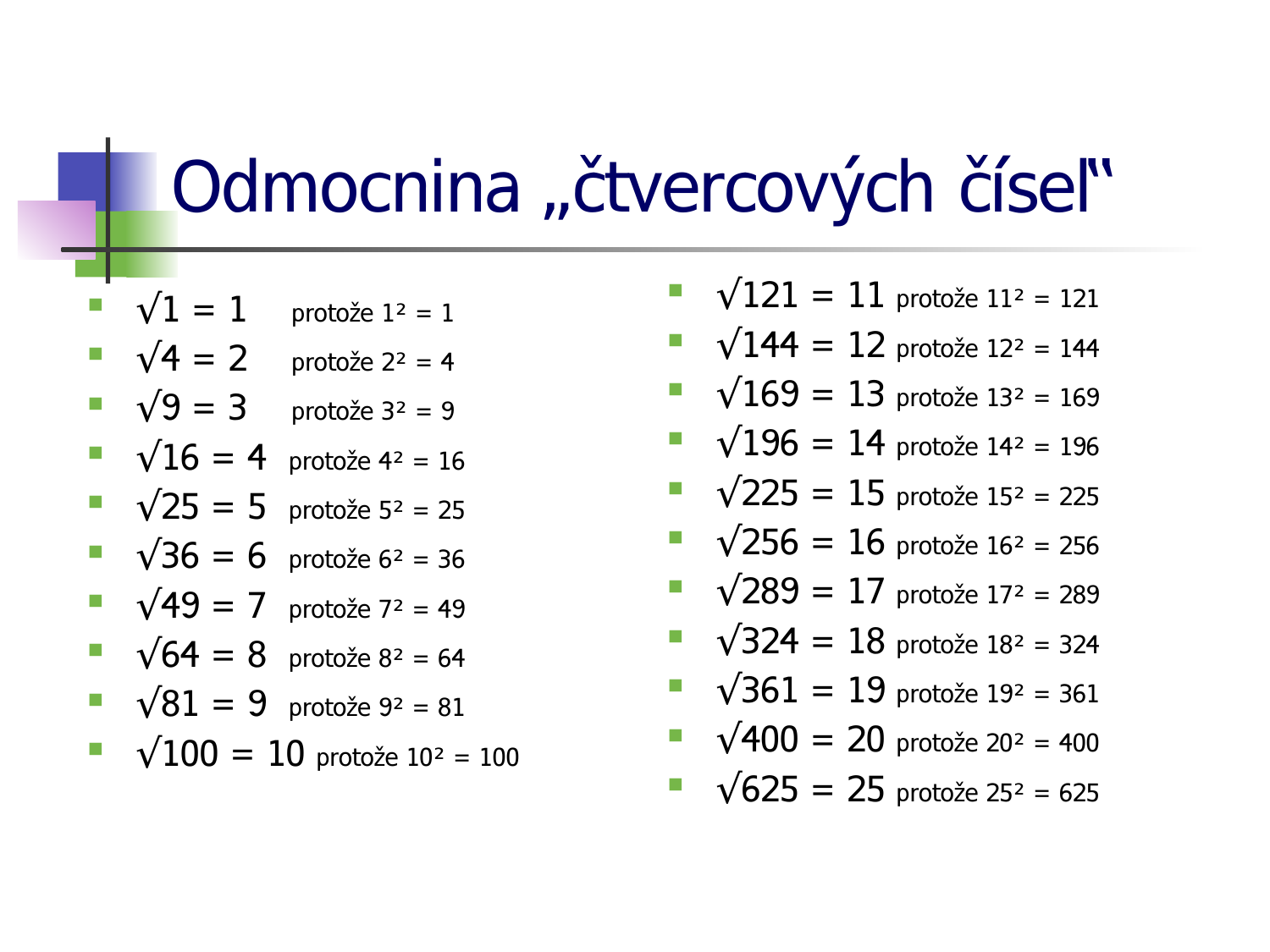

# Odmocnina „čtvercových čísel“
√121 = 11 protože 11² = 121
√144 = 12 protože 12² = 144
√169 = 13 protože 13² = 169
√196 = 14 protože 14² = 196
√225 = 15 protože 15² = 225
√256 = 16 protože 16² = 256
√289 = 17 protože 17² = 289
√324 = 18 protože 18² = 324
√361 = 19 protože 19² = 361
√400 = 20 protože 20² = 400
√625 = 25 protože 25² = 625
√1 = 1    protože 1² = 1
√4 = 2    protože 2² = 4
√9 = 3    protože 3² = 9
√16 = 4  protože 4² = 16
√25 = 5  protože 5² = 25
√36 = 6  protože 6² = 36
√49 = 7  protože 7² = 49
√64 = 8  protože 8² = 64
√81 = 9  protože 9² = 81
√100 = 10 protože 10² = 100